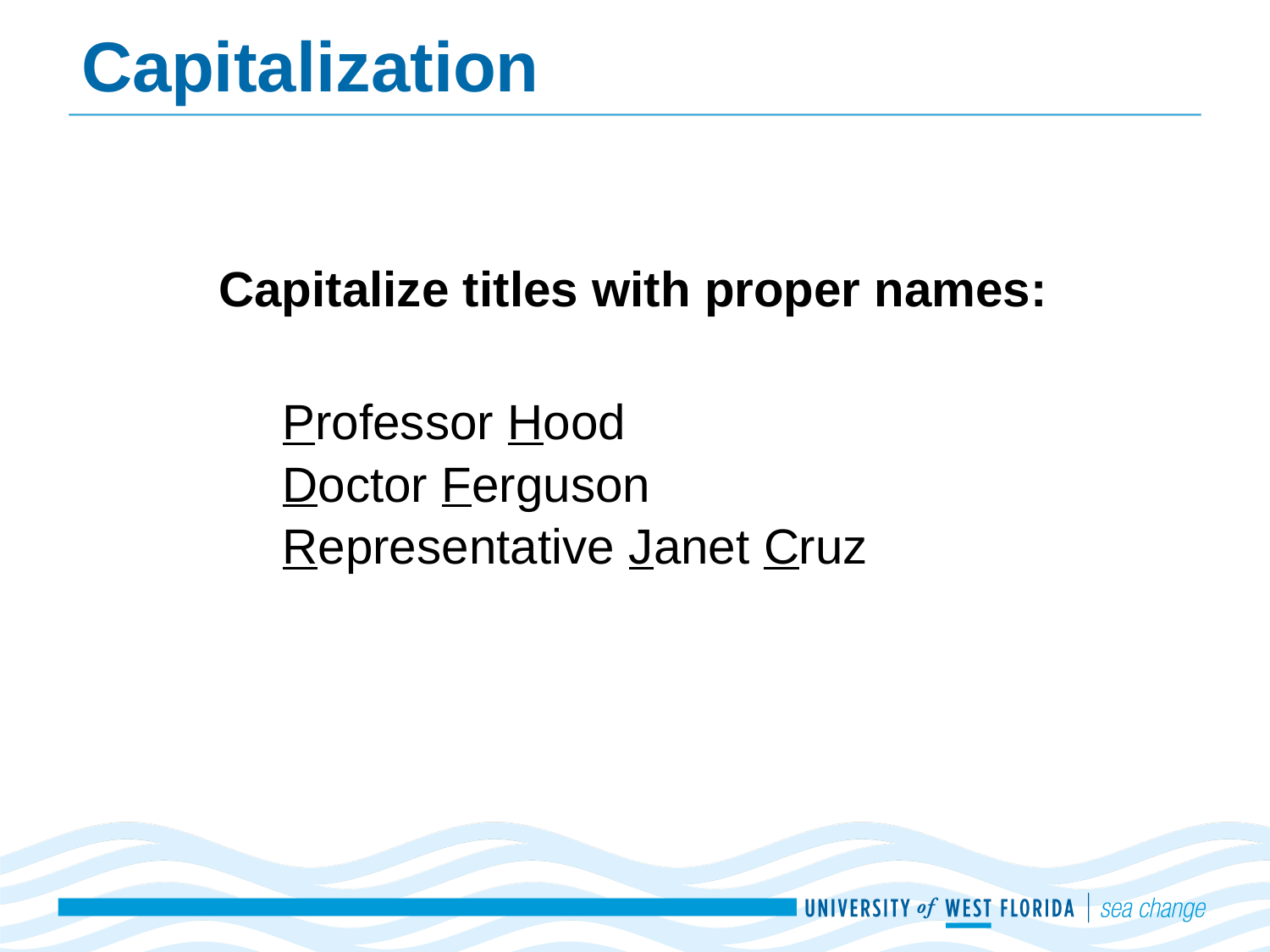

# Capitalization
Capitalize titles with proper names:

Professor Hood
Doctor Ferguson
Representative Janet Cruz